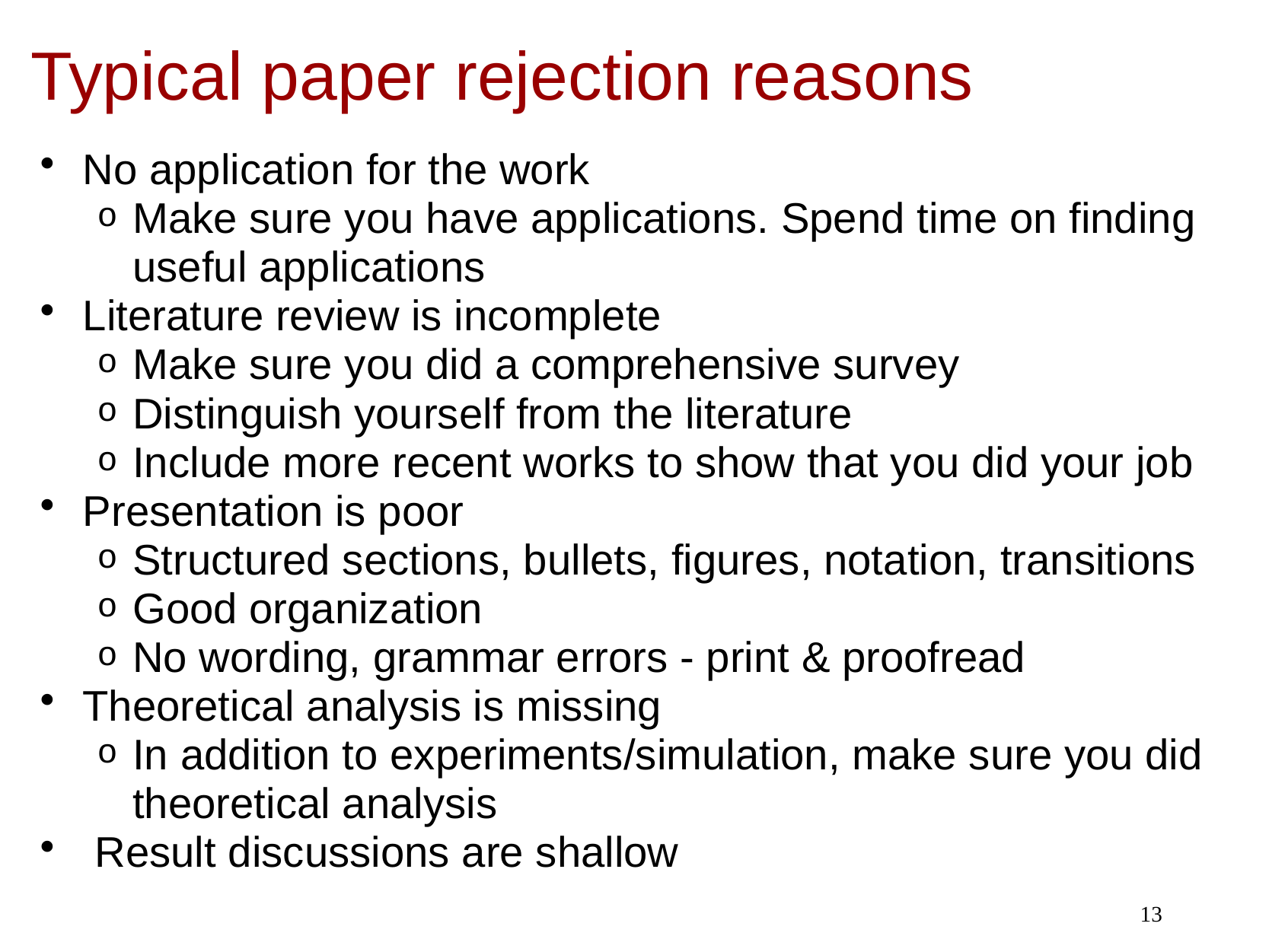

# Typical paper rejection reasons
No application for the work
Make sure you have applications. Spend time on finding useful applications
Literature review is incomplete
Make sure you did a comprehensive survey
Distinguish yourself from the literature
Include more recent works to show that you did your job
Presentation is poor
Structured sections, bullets, figures, notation, transitions
Good organization
No wording, grammar errors - print & proofread
Theoretical analysis is missing
In addition to experiments/simulation, make sure you did theoretical analysis
 Result discussions are shallow
13